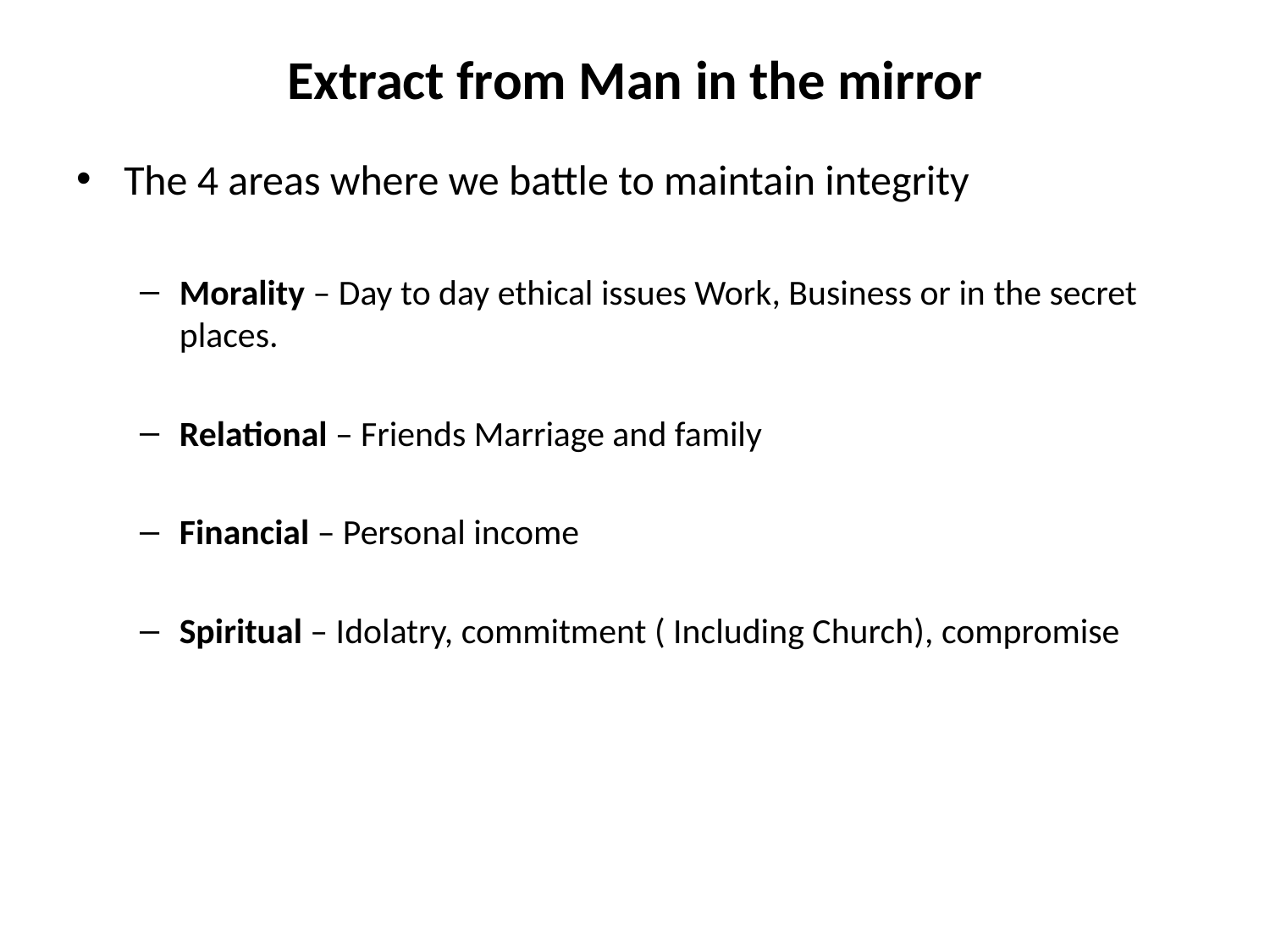

# Extract from Man in the mirror
The 4 areas where we battle to maintain integrity

Morality – Day to day ethical issues Work, Business or in the secret places.

Relational – Friends Marriage and family

Financial – Personal income

Spiritual – Idolatry, commitment ( Including Church), compromise